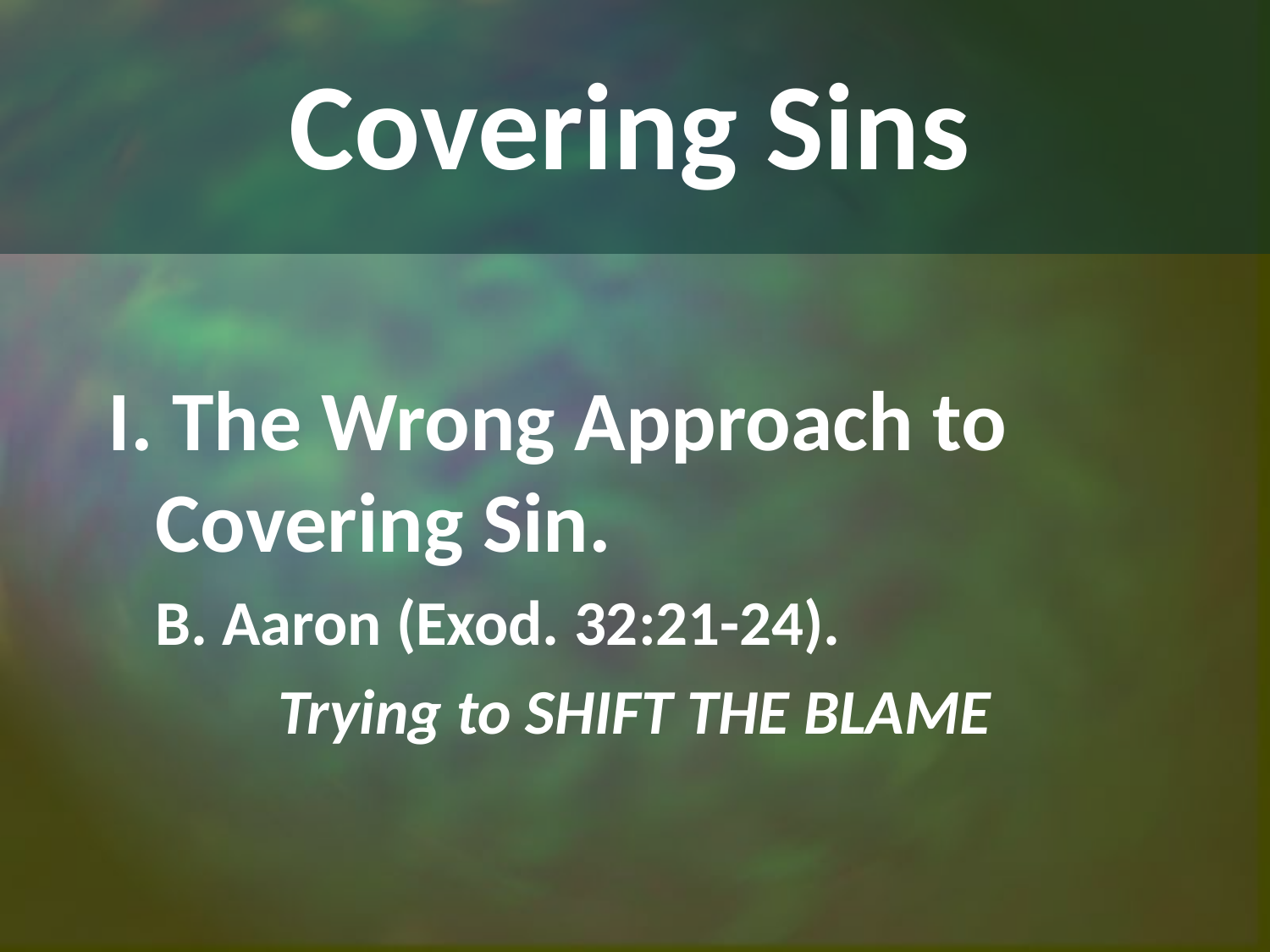

# Covering Sins
I. The Wrong Approach to Covering Sin.
	B. Aaron (Exod. 32:21-24).
Trying to SHIFT THE BLAME